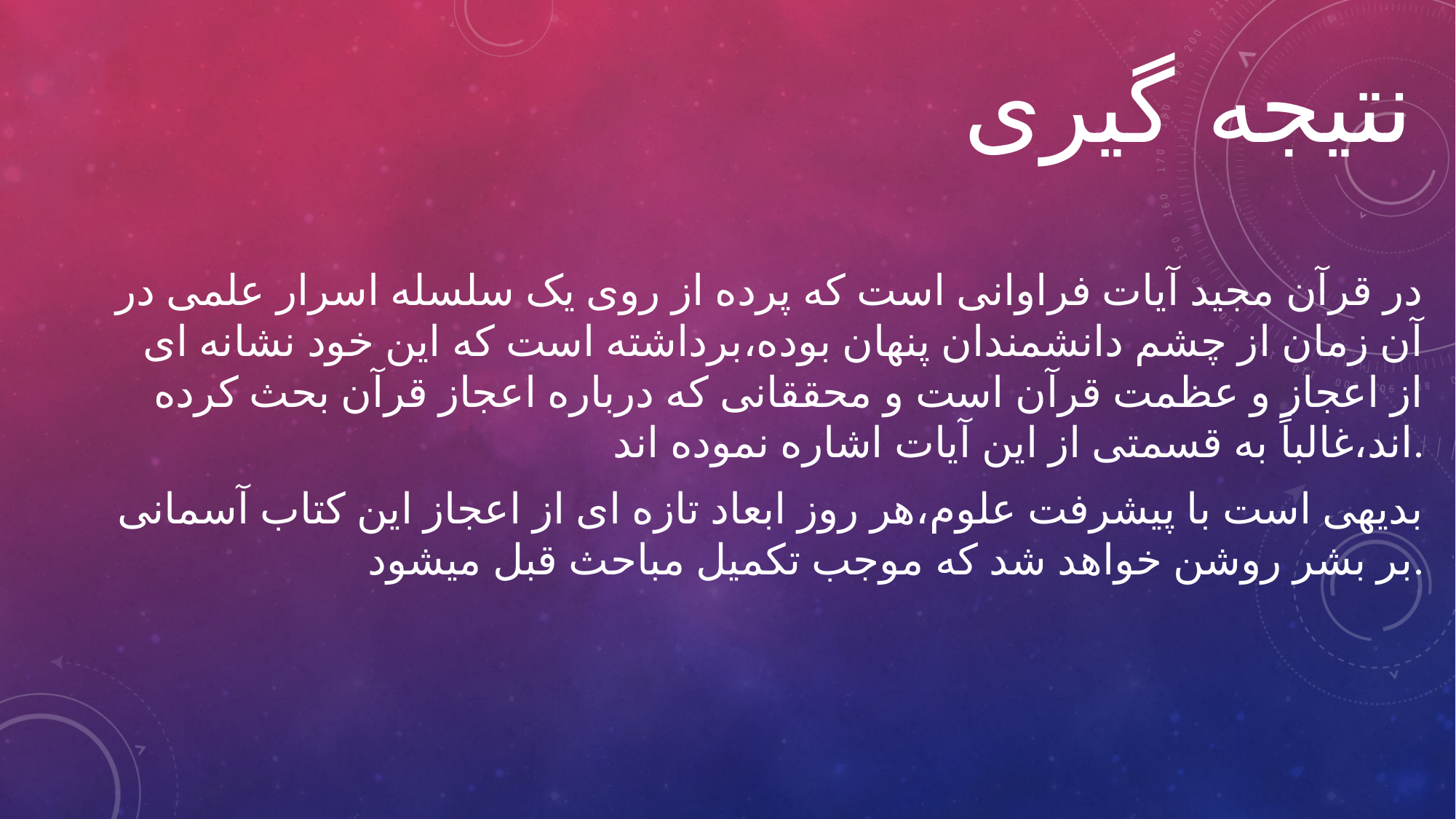

# نتیجه گیری
در قرآن مجید آیات فراوانی است که پرده از روی یک سلسله اسرار علمی در آن زمان از چشم دانشمندان پنهان بوده،برداشته است که این خود نشانه ای از اعجاز و عظمت قرآن است و محققانی که درباره اعجاز قرآن بحث کرده اند،غالباً به قسمتی از این آیات اشاره نموده اند.
بدیهی است با پیشرفت علوم،هر روز ابعاد تازه ای از اعجاز این کتاب آسمانی بر بشر روشن خواهد شد که موجب تکمیل مباحث قبل میشود.